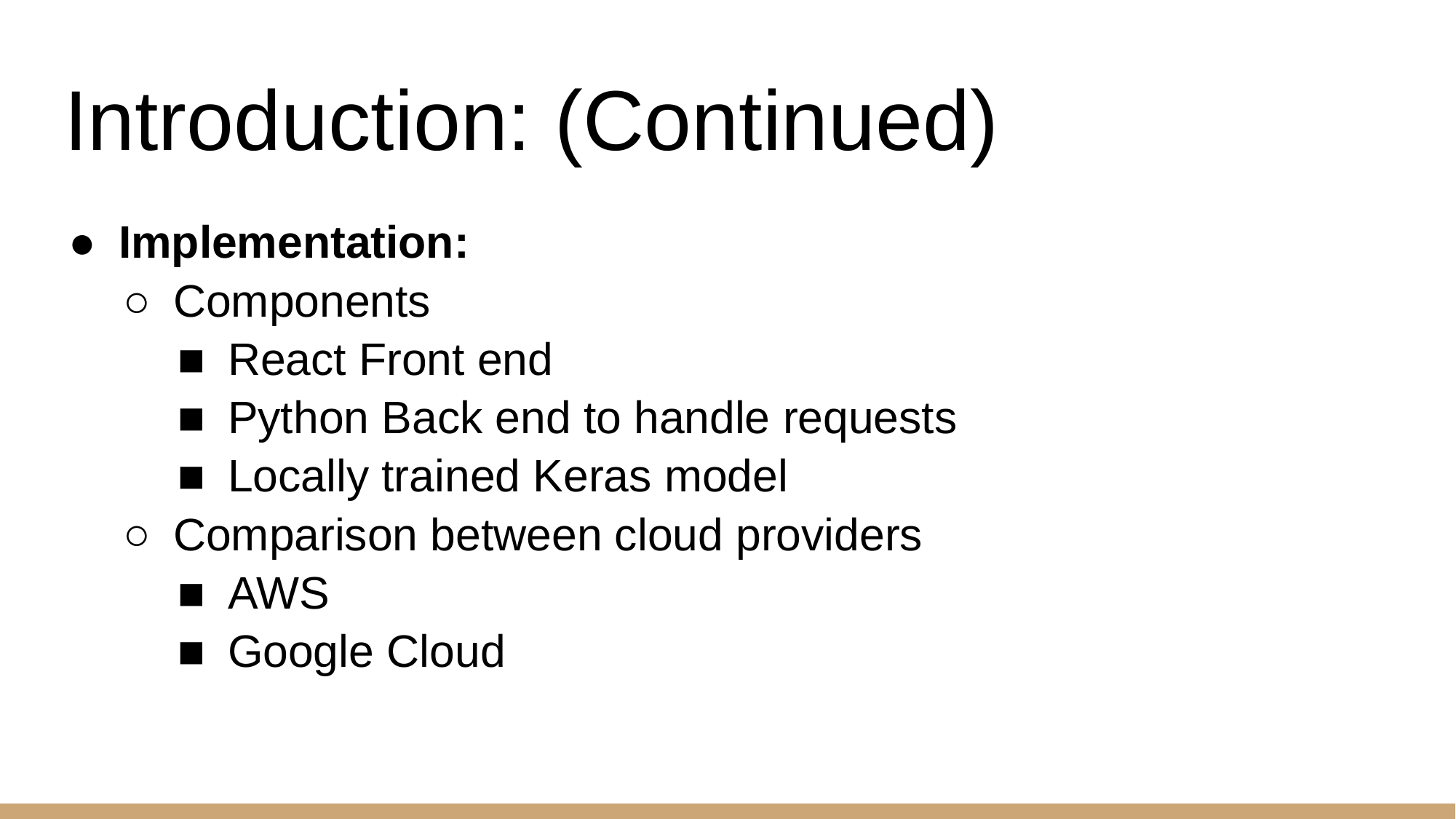

# Introduction: (Continued)
Implementation:
Components
React Front end
Python Back end to handle requests
Locally trained Keras model
Comparison between cloud providers
AWS
Google Cloud